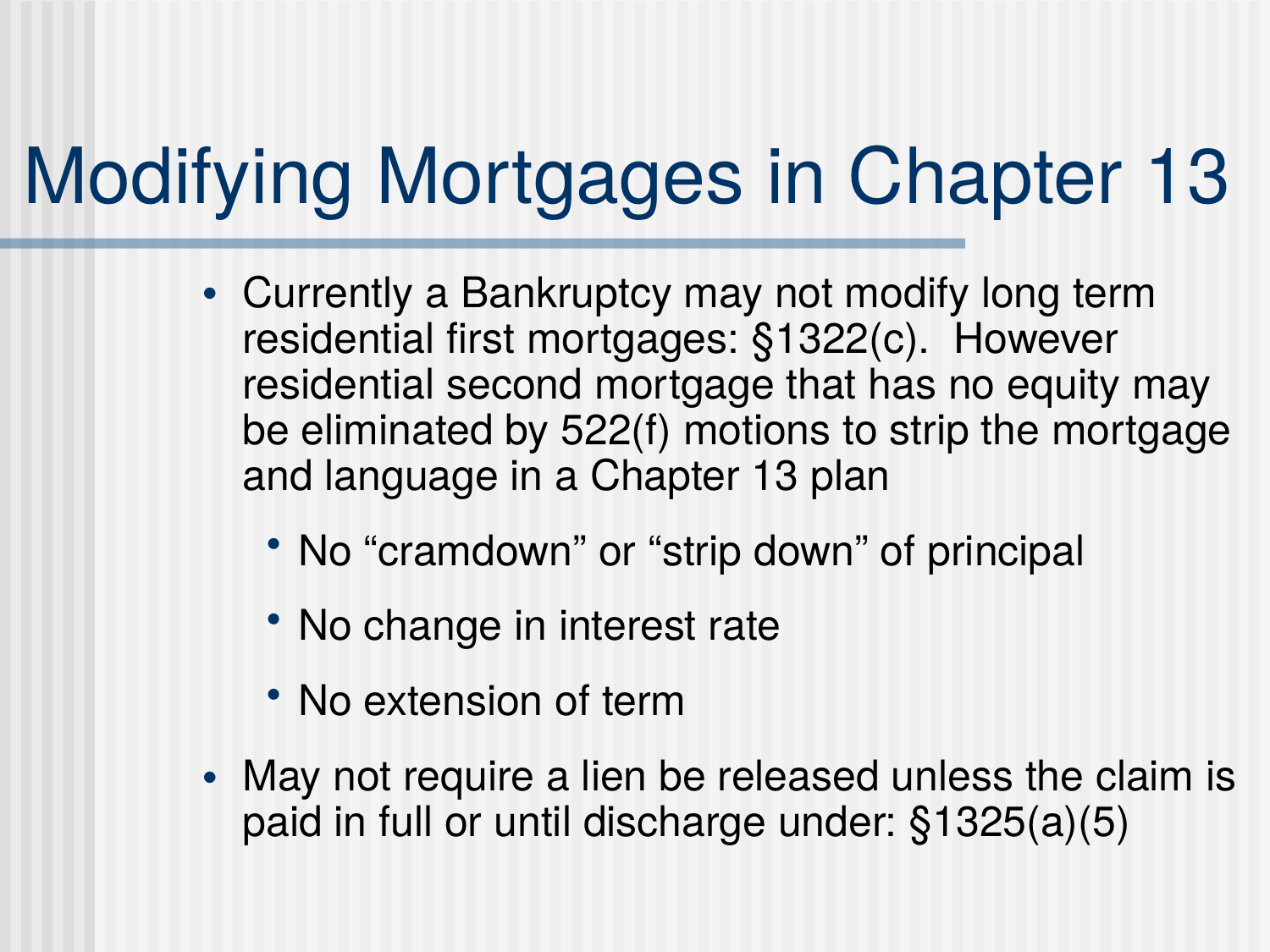

# Modifying Mortgages in Chapter 13
Currently a Bankruptcy may not modify long term residential first mortgages: §1322(c).  However residential second mortgage that has no equity may be eliminated by 522(f) motions to strip the mortgage and language in a Chapter 13 plan
No “cramdown” or “strip down” of principal
No change in interest rate
No extension of term
May not require a lien be released unless the claim is paid in full or until discharge under: §1325(a)(5)